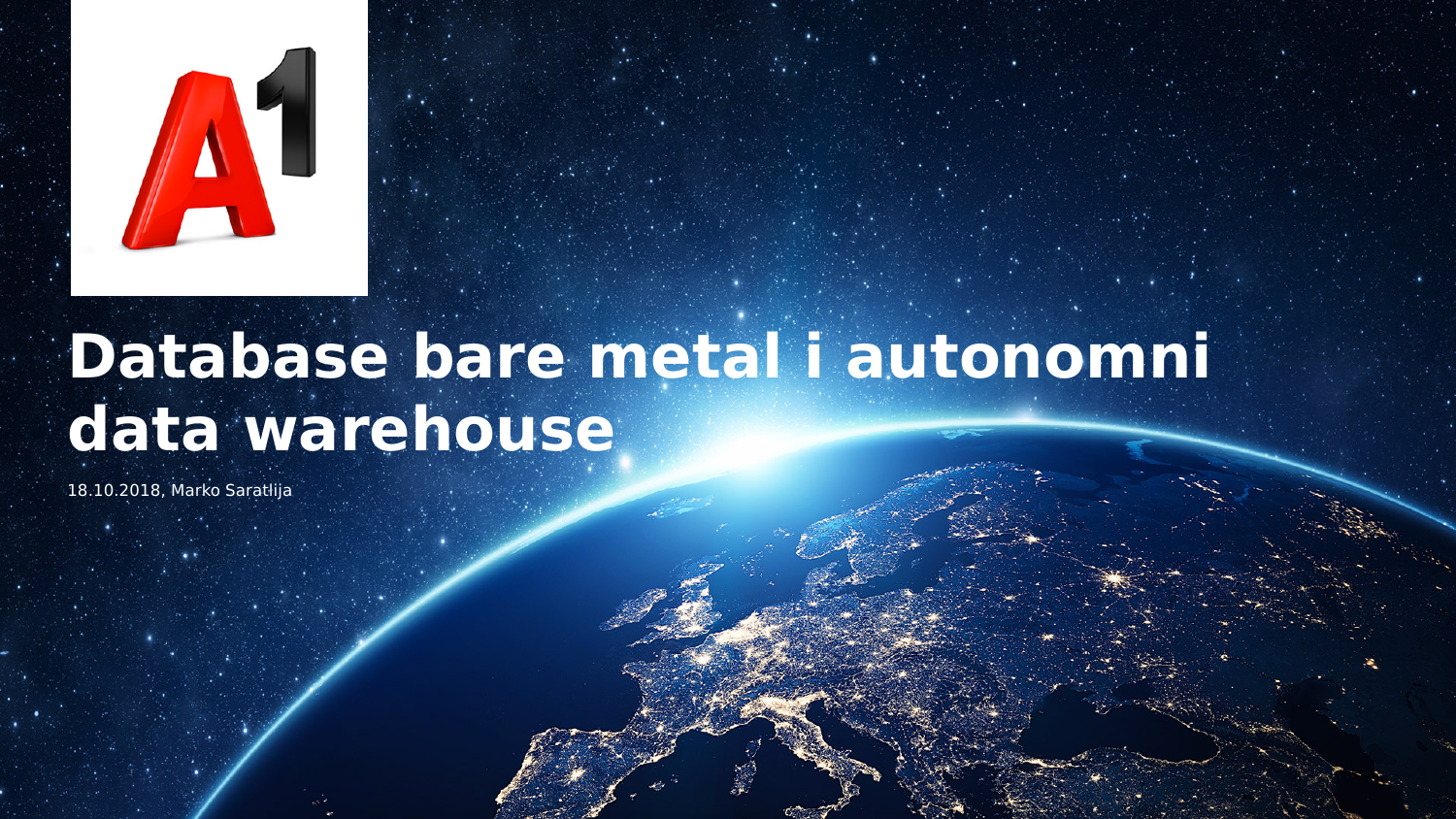

# Database bare metal i autonomni data warehouse
18.10.2018, Marko Saratlija